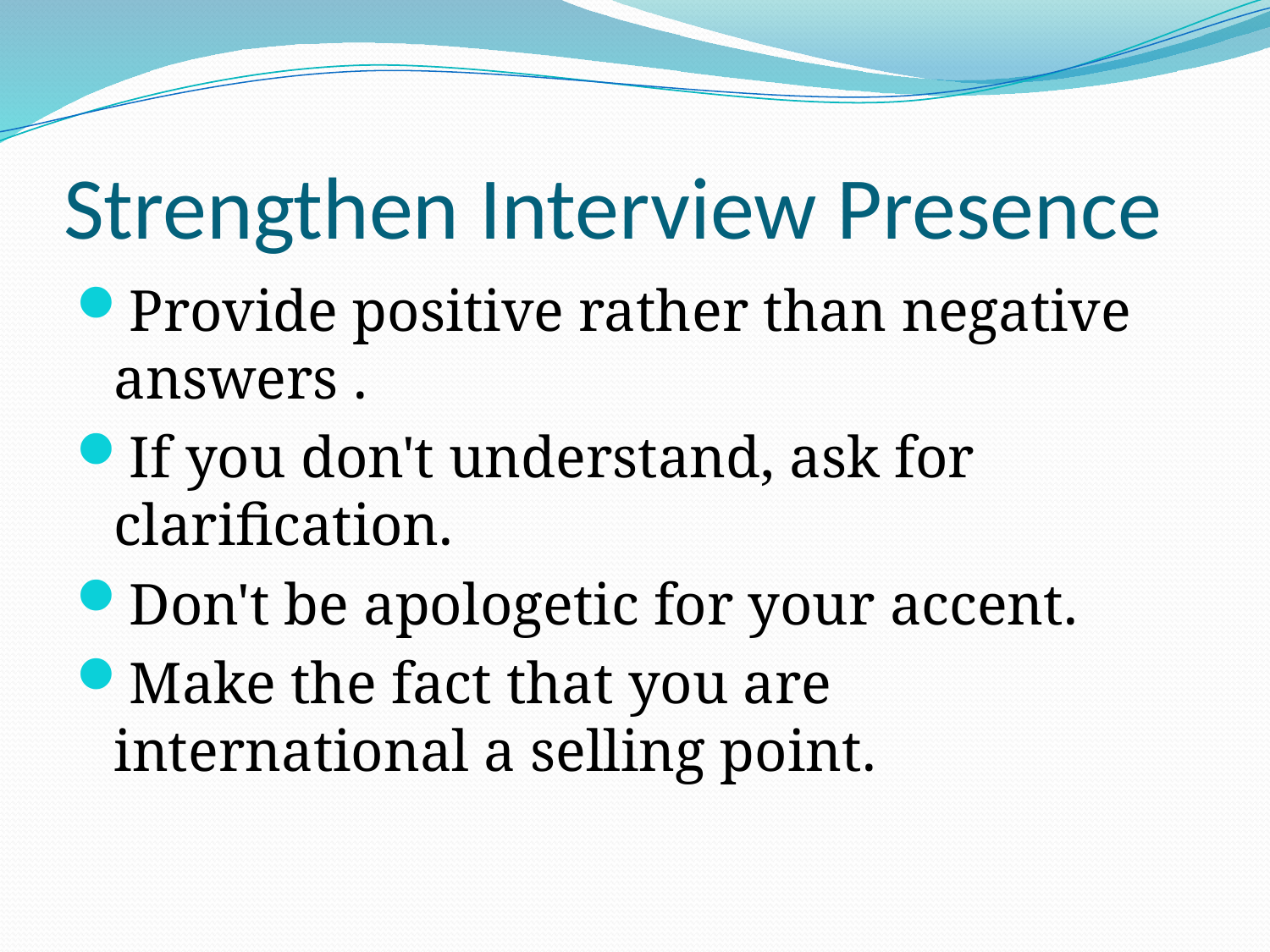

# Strengthen Interview Presence
Provide positive rather than negative answers .
If you don't understand, ask for clarification.
Don't be apologetic for your accent.
Make the fact that you are international a selling point.